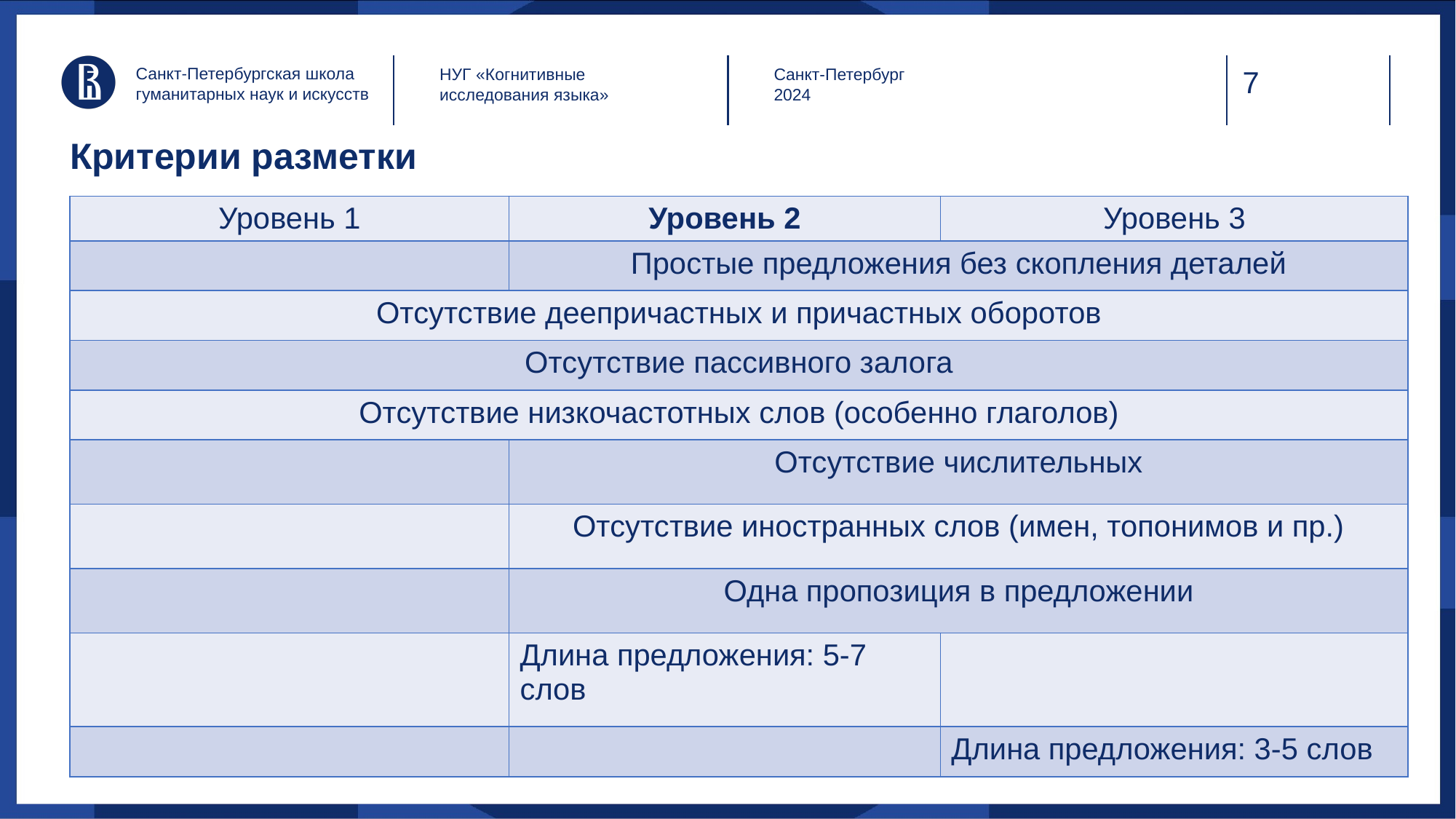

Санкт-Петербургская школа гуманитарных наук и искусств
НУГ «Когнитивные
исследования языка»

Санкт-Петербург
2024

Критерии разметки
| Уровень 1 | Уровень 2 | Уровень 3 |
| --- | --- | --- |
|  | Простые предложения без скопления деталей |  |
| Отсутствие деепричастных и причастных оборотов |  |  |
| Отсутствие пассивного залога |  |  |
| Отсутствие низкочастотных слов (особенно глаголов) |  |  |
|  | Отсутствие числительных |  |
|  | Отсутствие иностранных слов (имен, топонимов и пр.) |  |
|  | Одна пропозиция в предложении |  |
|  | Длина предложения: 5-7 слов |  |
|  |  | Длина предложения: 3-5 слов |